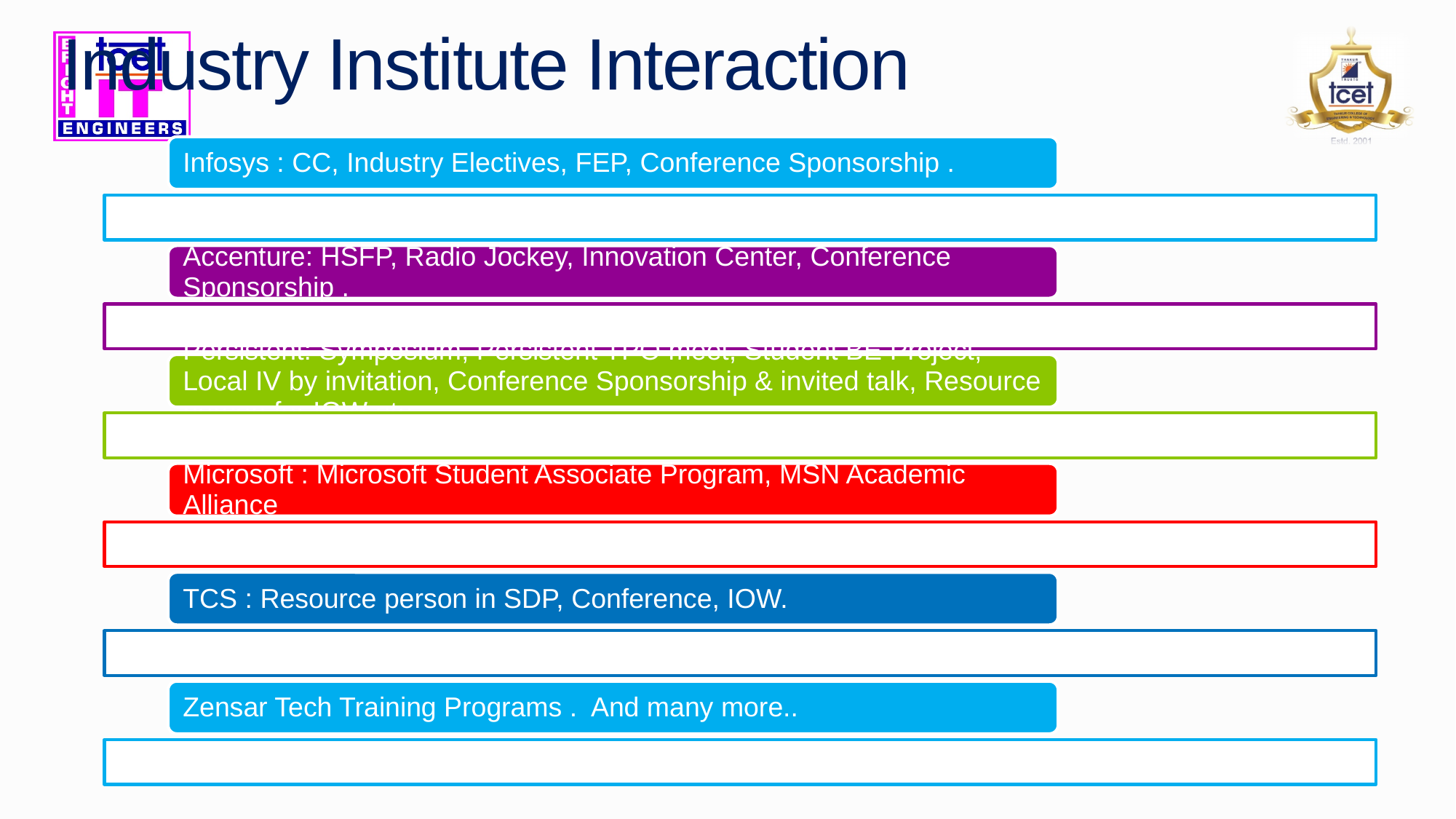

# Industry Institute Interaction
Infosys : CC, Industry Electives, FEP, Conference Sponsorship .
Accenture: HSFP, Radio Jockey, Innovation Center, Conference Sponsorship .
Persistent: Symposium, Persistent TPO meet, Student BE Project, Local IV by invitation, Conference Sponsorship & invited talk, Resource person for IOW etc.
Microsoft : Microsoft Student Associate Program, MSN Academic Alliance
TCS : Resource person in SDP, Conference, IOW.
Zensar Tech Training Programs .  And many more..